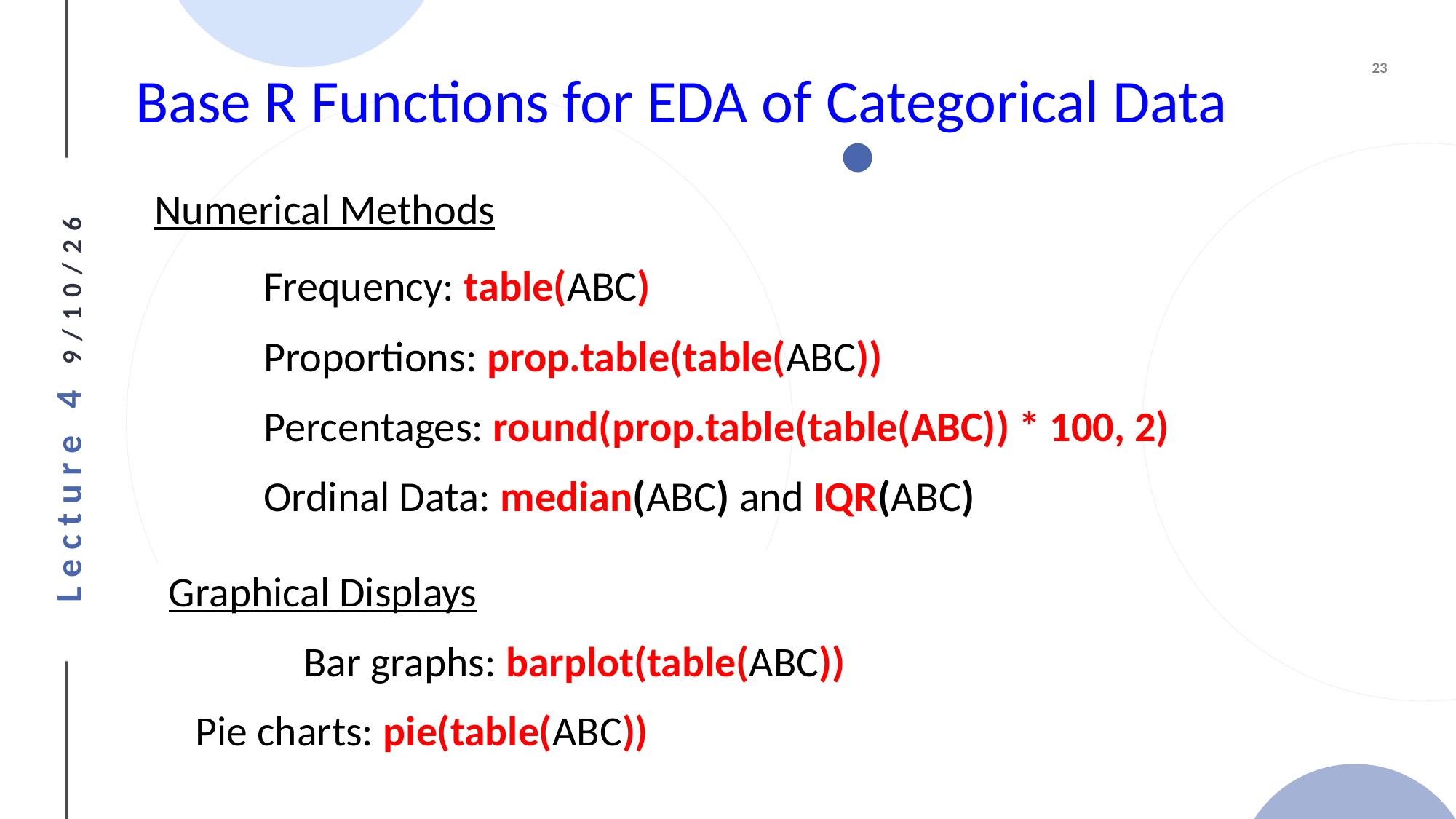

Base R Functions for EDA of Categorical Data
Numerical Methods
	Frequency: table(ABC)
	Proportions: prop.table(table(ABC))
	Percentages: round(prop.table(table(ABC)) * 100, 2)
	Ordinal Data: median(ABC) and IQR(ABC)
Graphical Displays
        	Bar graphs: barplot(table(ABC))
		Pie charts: pie(table(ABC))